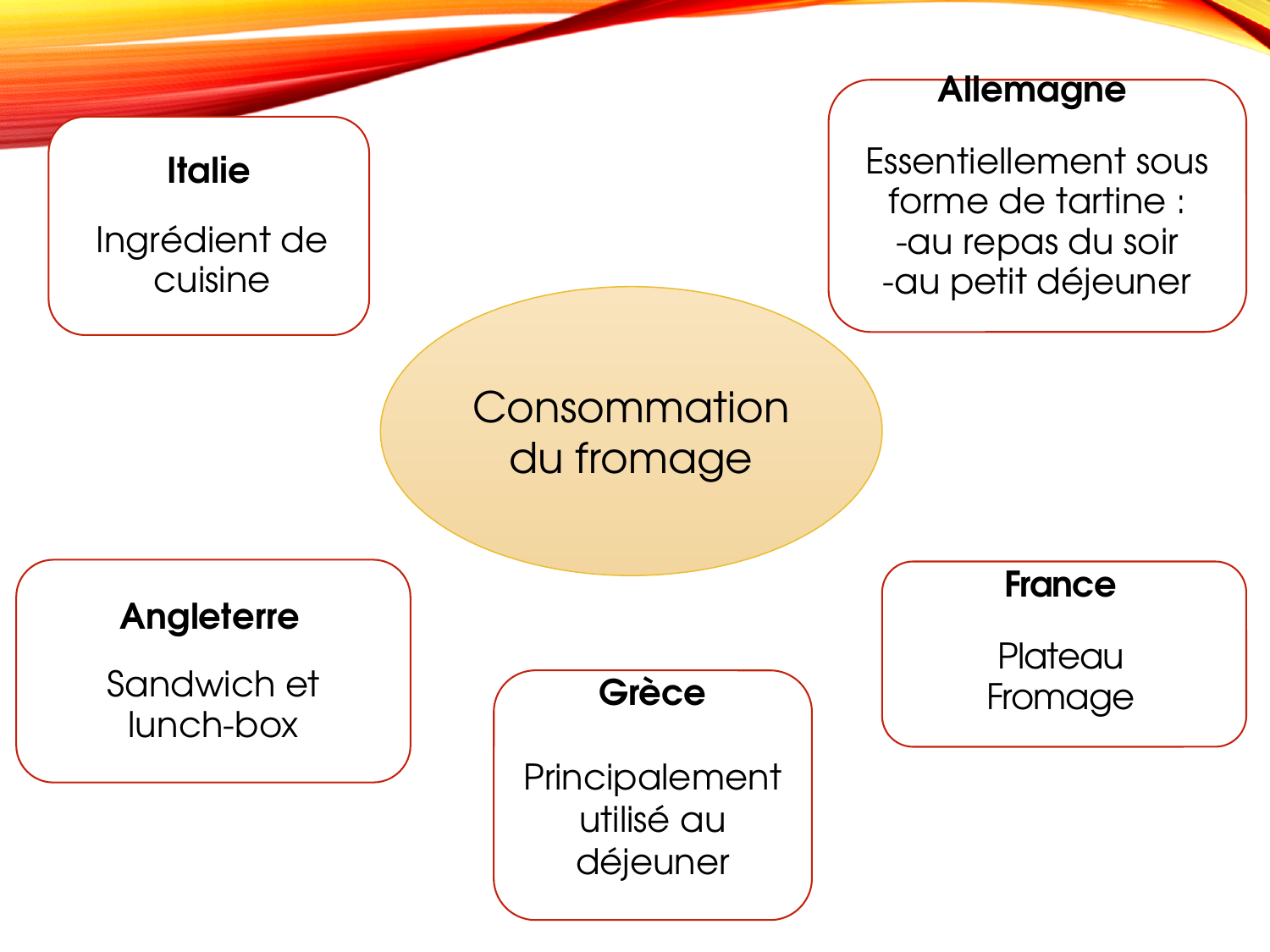

Allemagne
Essentiellement sous forme de tartine :
-au repas du soir
-au petit déjeuner

Italie
Ingrédient de cuisine
Consommation du fromage
Angleterre
Sandwich et lunch-box

France
Plateau Fromage

Grèce

Principalement utilisé au déjeuner